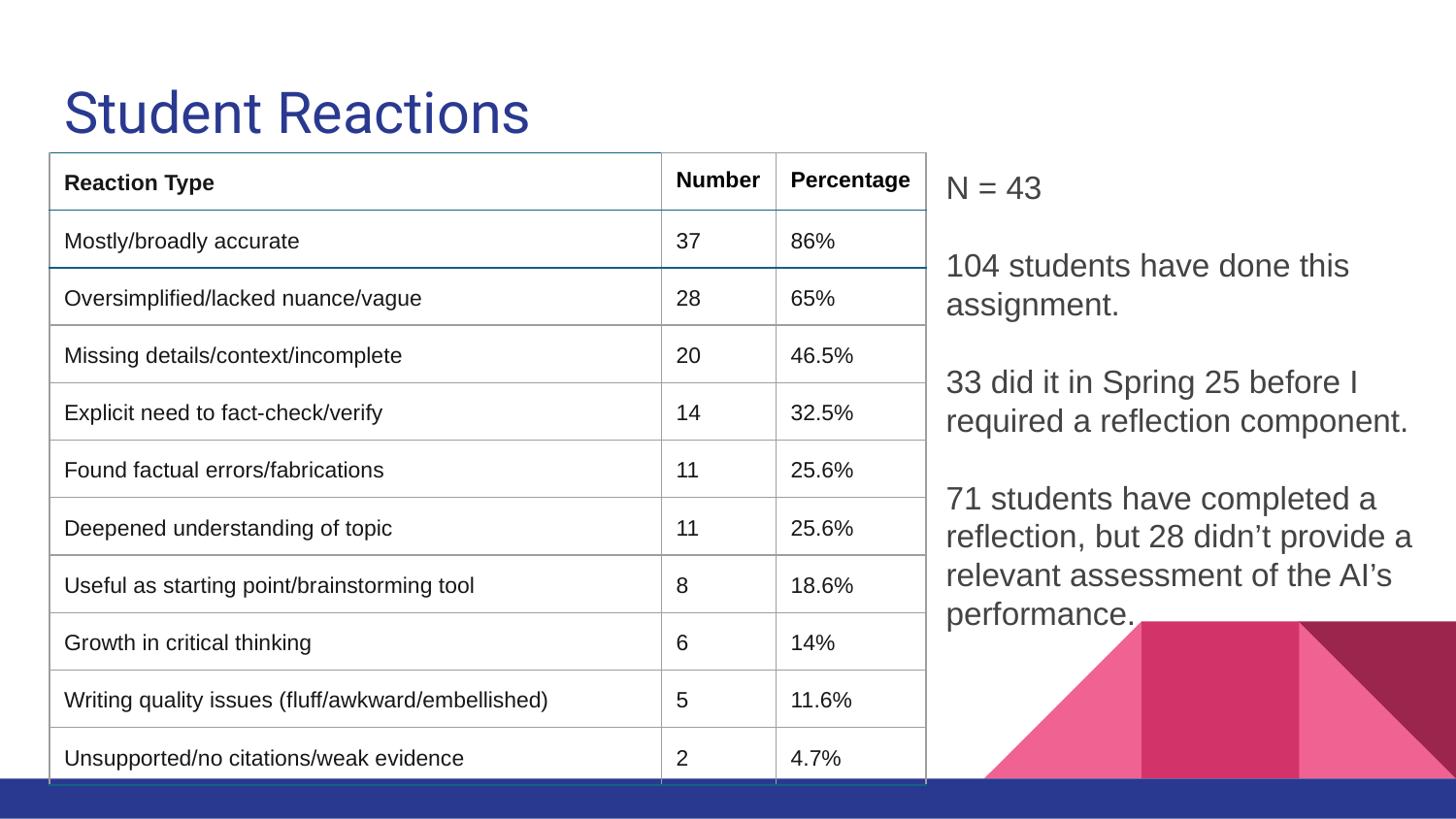

# Student Reactions
| Reaction Type | Number | Percentage |
| --- | --- | --- |
| Mostly/broadly accurate | 37 | 86% |
| Oversimplified/lacked nuance/vague | 28 | 65% |
| Missing details/context/incomplete | 20 | 46.5% |
| Explicit need to fact-check/verify | 14 | 32.5% |
| Found factual errors/fabrications | 11 | 25.6% |
| Deepened understanding of topic | 11 | 25.6% |
| Useful as starting point/brainstorming tool | 8 | 18.6% |
| Growth in critical thinking | 6 | 14% |
| Writing quality issues (fluff/awkward/embellished) | 5 | 11.6% |
| Unsupported/no citations/weak evidence | 2 | 4.7% |
N = 43

104 students have done this assignment.

33 did it in Spring 25 before I required a reflection component.

71 students have completed a reflection, but 28 didn’t provide a relevant assessment of the AI’s performance.